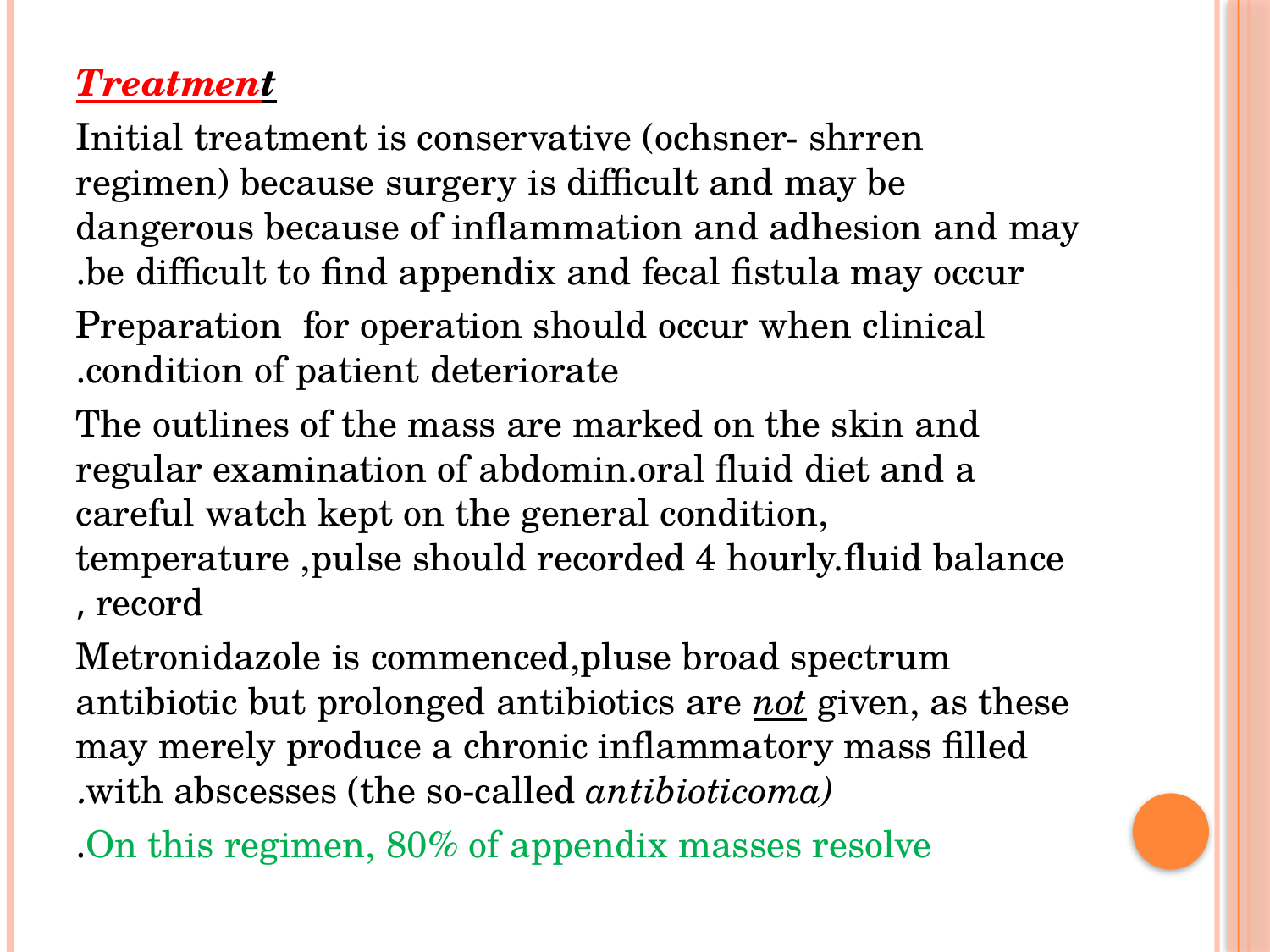

#
Treatment
Initial treatment is conservative (ochsner- shrren regimen) because surgery is difficult and may be dangerous because of inflammation and adhesion and may be difficult to find appendix and fecal fistula may occur.
Preparation  for operation should occur when clinical condition of patient deteriorate.
 The outlines of the mass are marked on the skin and regular examination of abdomin.oral fluid diet and a careful watch kept on the general condition, temperature ,pulse should recorded 4 hourly.fluid balance record ,
Metronidazole is commenced,pluse broad spectrum antibiotic but prolonged antibiotics are not given, as these may merely produce a chronic inflammatory mass filled with abscesses (the so-called antibioticoma).
 On this regimen, 80% of appendix masses resolve.